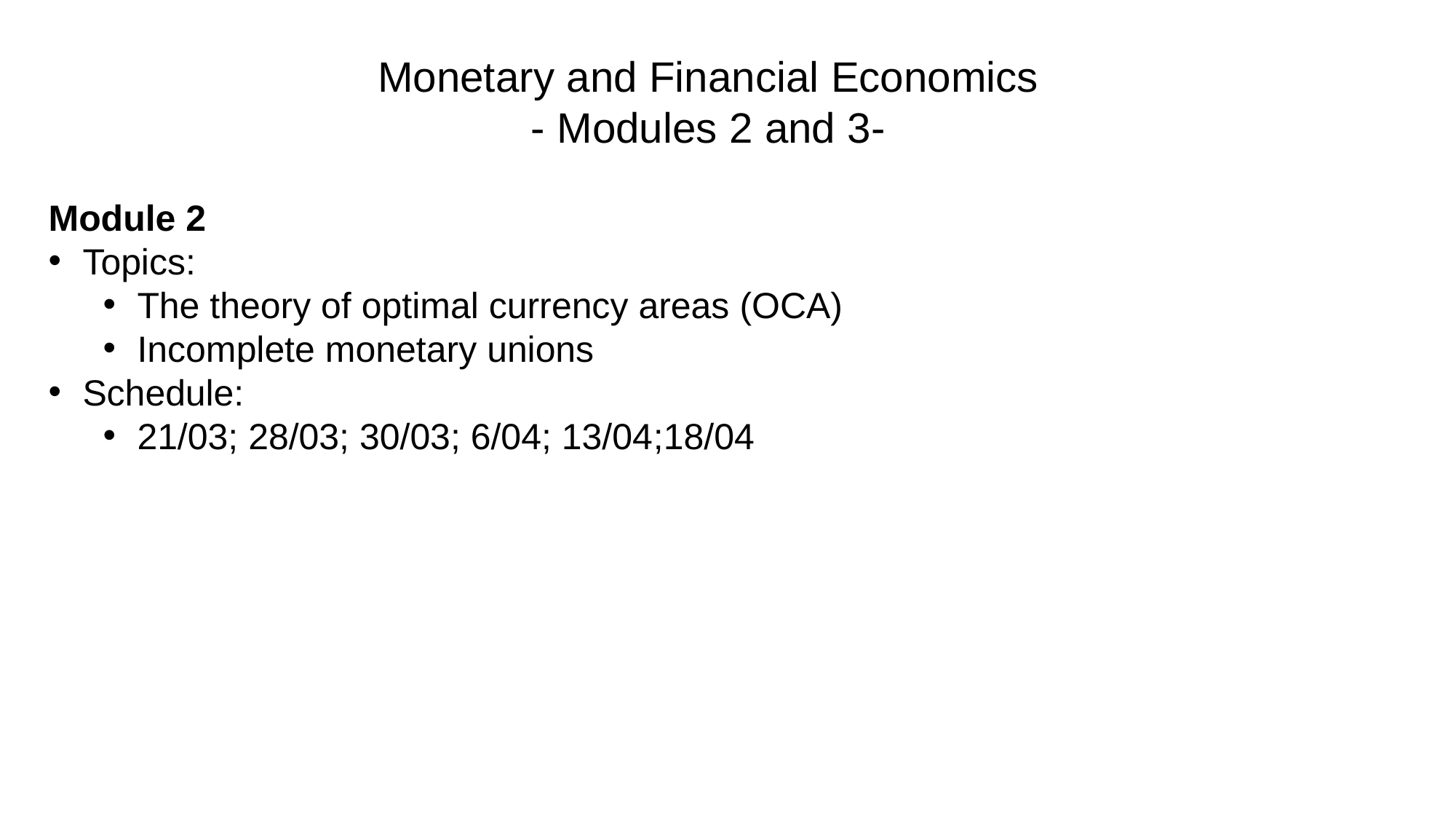

Monetary and Financial Economics
- Modules 2 and 3-

Module 2
Topics:
The theory of optimal currency areas (OCA)
Incomplete monetary unions
Schedule:
21/03; 28/03; 30/03; 6/04; 13/04;18/04